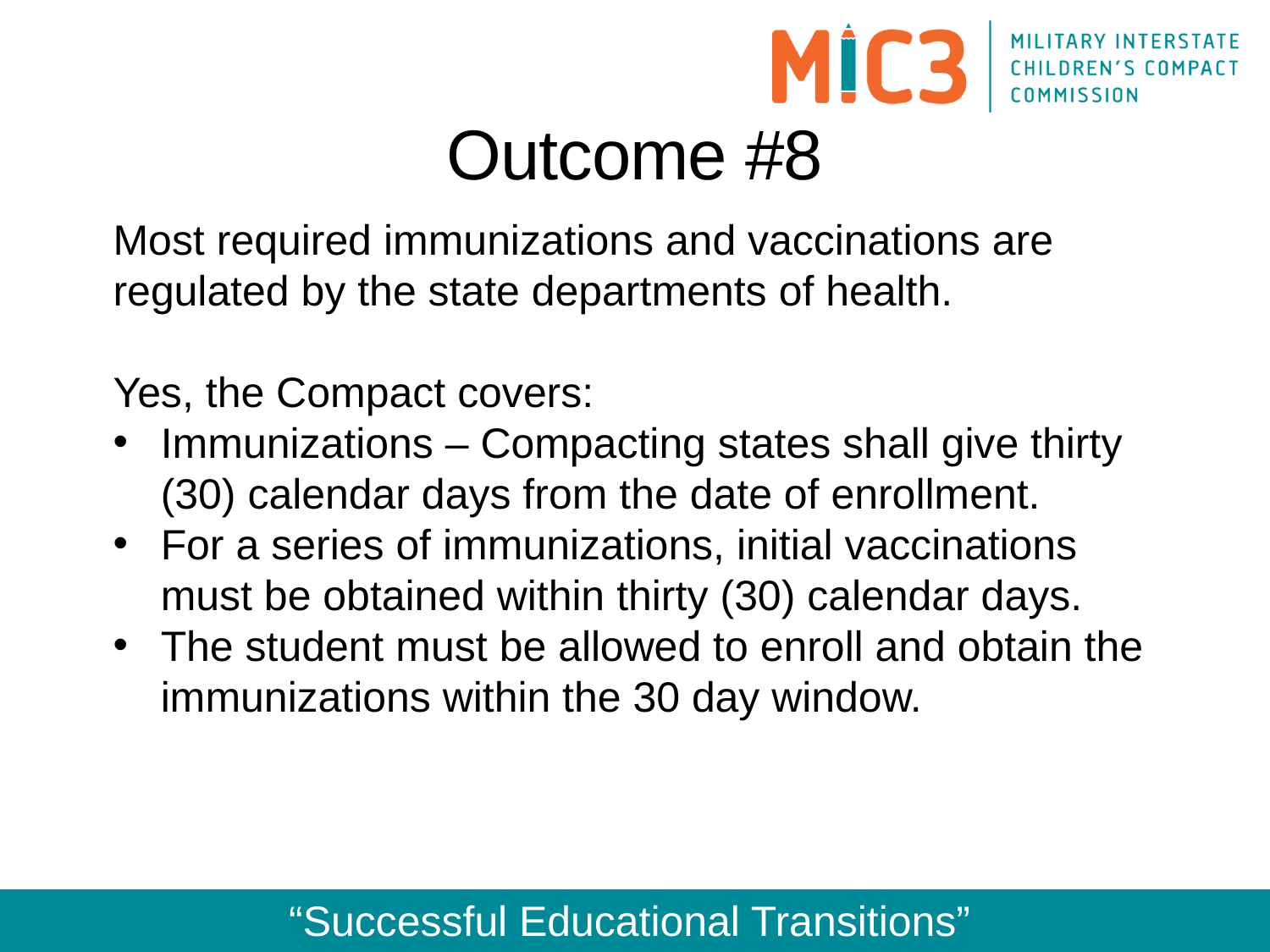

Outcome #8
Most required immunizations and vaccinations are regulated by the state departments of health.

Yes, the Compact covers:
Immunizations – Compacting states shall give thirty (30) calendar days from the date of enrollment.
For a series of immunizations, initial vaccinations must be obtained within thirty (30) calendar days.
The student must be allowed to enroll and obtain the immunizations within the 30 day window.